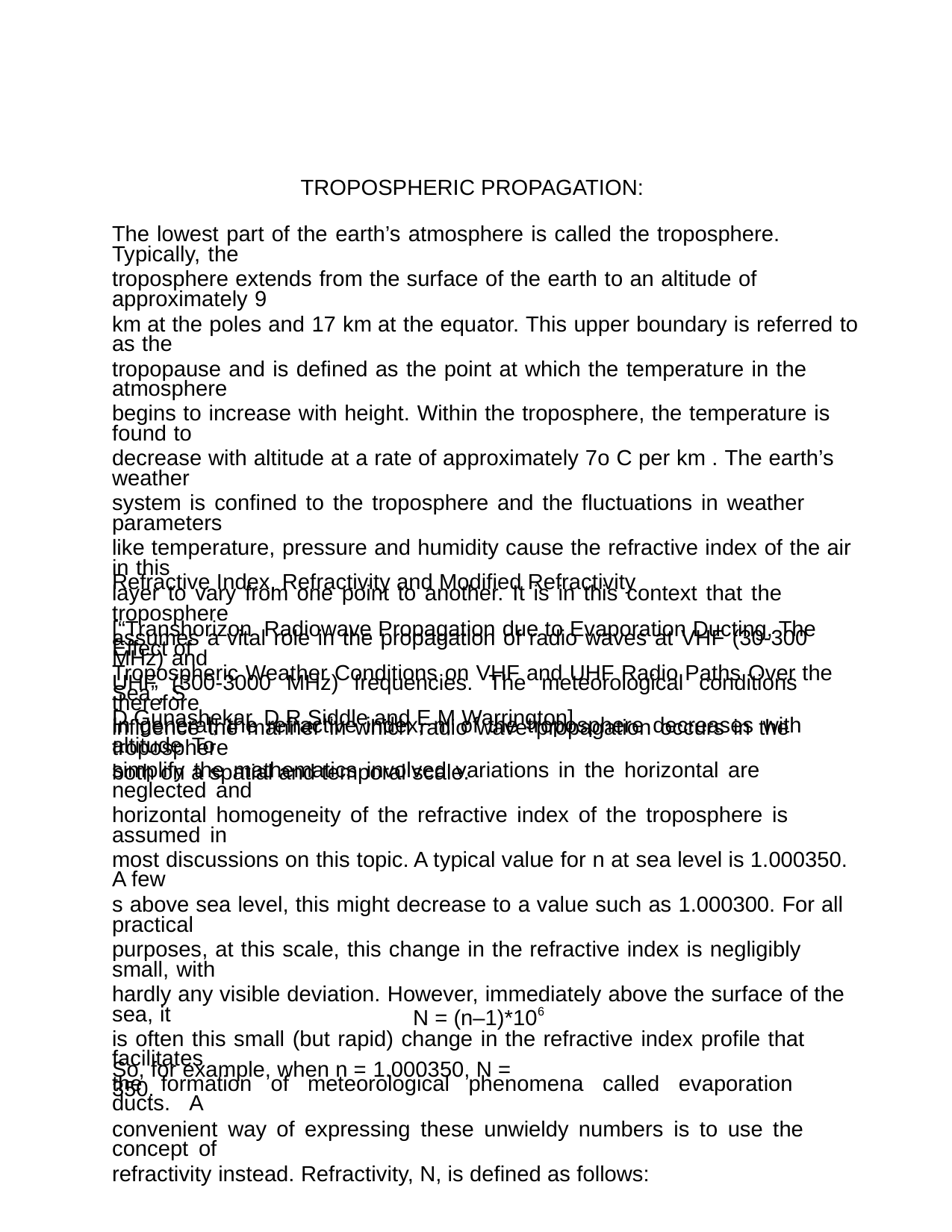

TROPOSPHERIC PROPAGATION:
The lowest part of the earth’s atmosphere is called the troposphere. Typically, the
troposphere extends from the surface of the earth to an altitude of approximately 9
km at the poles and 17 km at the equator. This upper boundary is referred to as the
tropopause and is defined as the point at which the temperature in the atmosphere
begins to increase with height. Within the troposphere, the temperature is found to
decrease with altitude at a rate of approximately 7o C per km . The earth’s weather
system is confined to the troposphere and the fluctuations in weather parameters
like temperature, pressure and humidity cause the refractive index of the air in this
layer to vary from one point to another. It is in this context that the troposphere
assumes a vital role in the propagation of radio waves at VHF (30-300 MHz) and
UHF (300-3000 MHz) frequencies. The meteorological conditions therefore
influence the manner in which radio wave propagation occurs in the troposphere
both on a spatial and temporal scale.

Refractive Index, Refractivity and Modified Refractivity
[“Transhorizon Radiowave Propagation due to Evaporation Ducting, The Effect of
Tropospheric Weather Conditions on VHF and UHF Radio Paths Over the Sea”, S
D Gunashekar, D R Siddle and E M Warrington]
In general, the refractive index, n, of the troposphere decreases with altitude To
simplify the mathematics involved variations in the horizontal are neglected and
horizontal homogeneity of the refractive index of the troposphere is assumed in
most discussions on this topic. A typical value for n at sea level is 1.000350. A few
s above sea level, this might decrease to a value such as 1.000300. For all practical
purposes, at this scale, this change in the refractive index is negligibly small, with
hardly any visible deviation. However, immediately above the surface of the sea, it
is often this small (but rapid) change in the refractive index profile that facilitates
the formation of meteorological phenomena called evaporation ducts. A
convenient way of expressing these unwieldy numbers is to use the concept of
refractivity instead. Refractivity, N, is defined as follows:

N = (n–1)*106
So, for example, when n = 1.000350, N = 350.